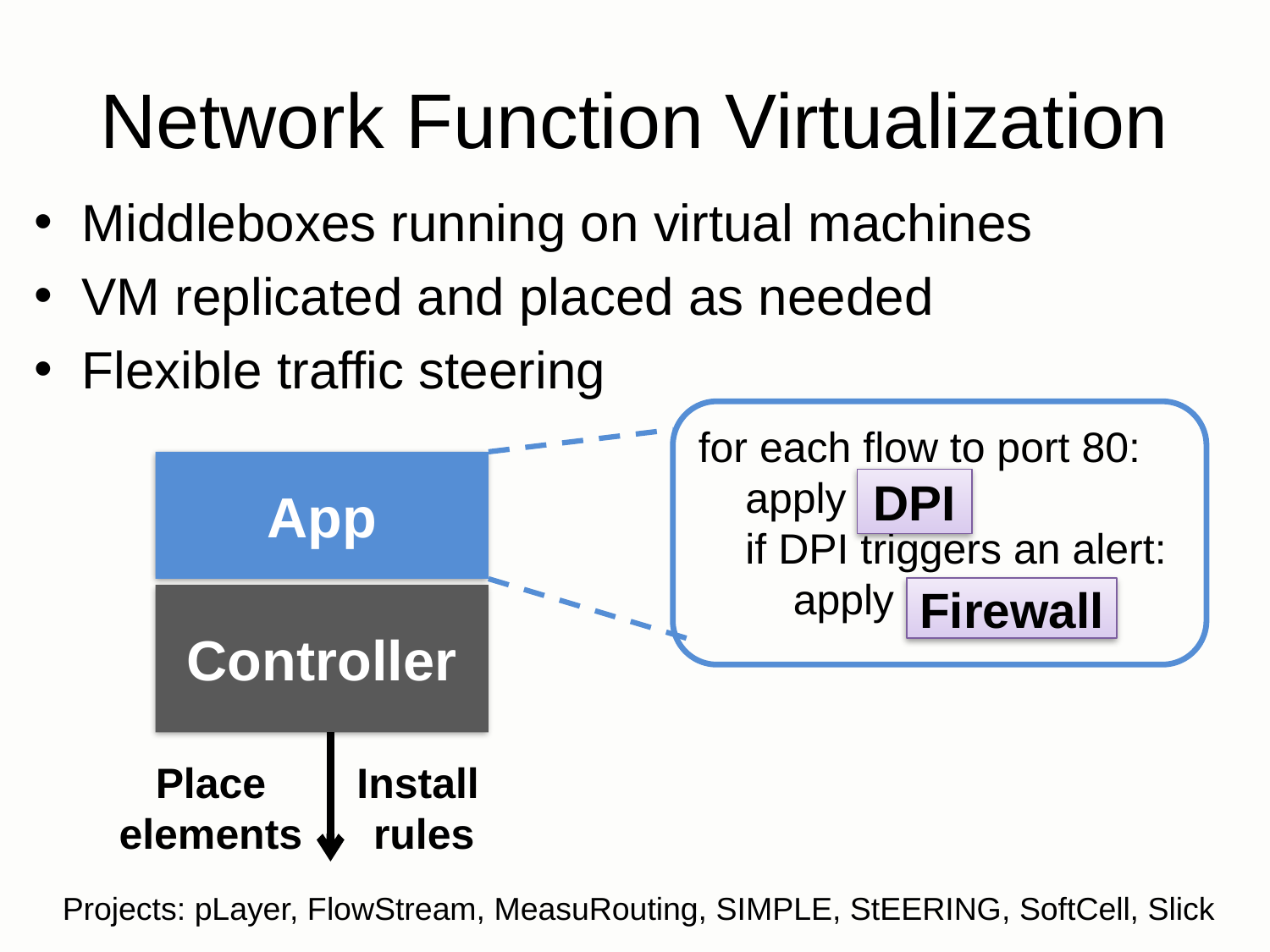

# Network Function Virtualization
Middleboxes running on virtual machines
VM replicated and placed as needed
Flexible traffic steering
for each flow to port 80:
    apply
    if DPI triggers an alert:
        apply
App
DPI
Firewall
Controller
Place
elements
Install
rules
Projects: pLayer, FlowStream, MeasuRouting, SIMPLE, StEERING, SoftCell, Slick